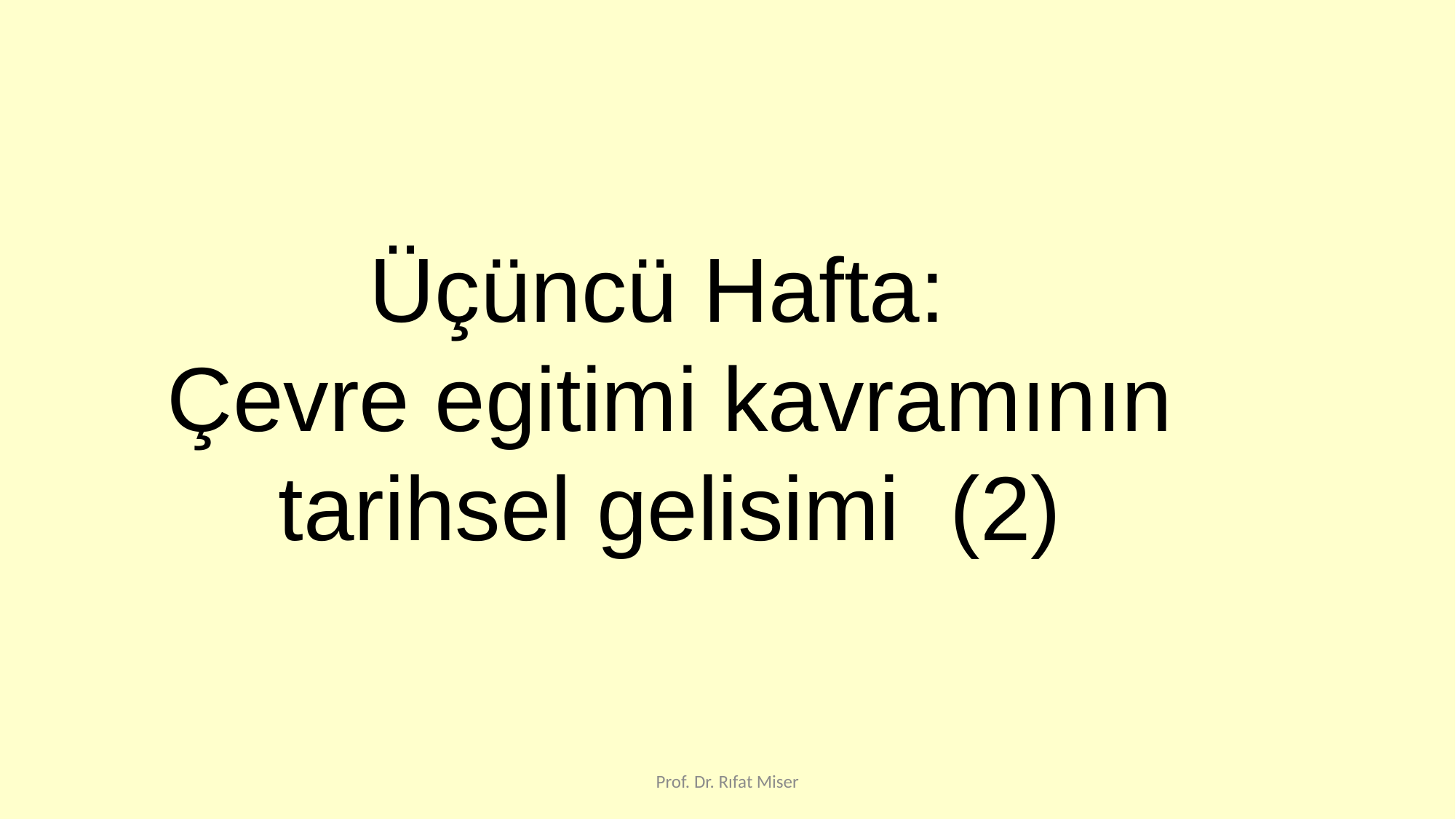

Üçüncü Hafta:
Çevre egitimi kavramının tarihsel gelisimi  (2)
Prof. Dr. Rıfat Miser